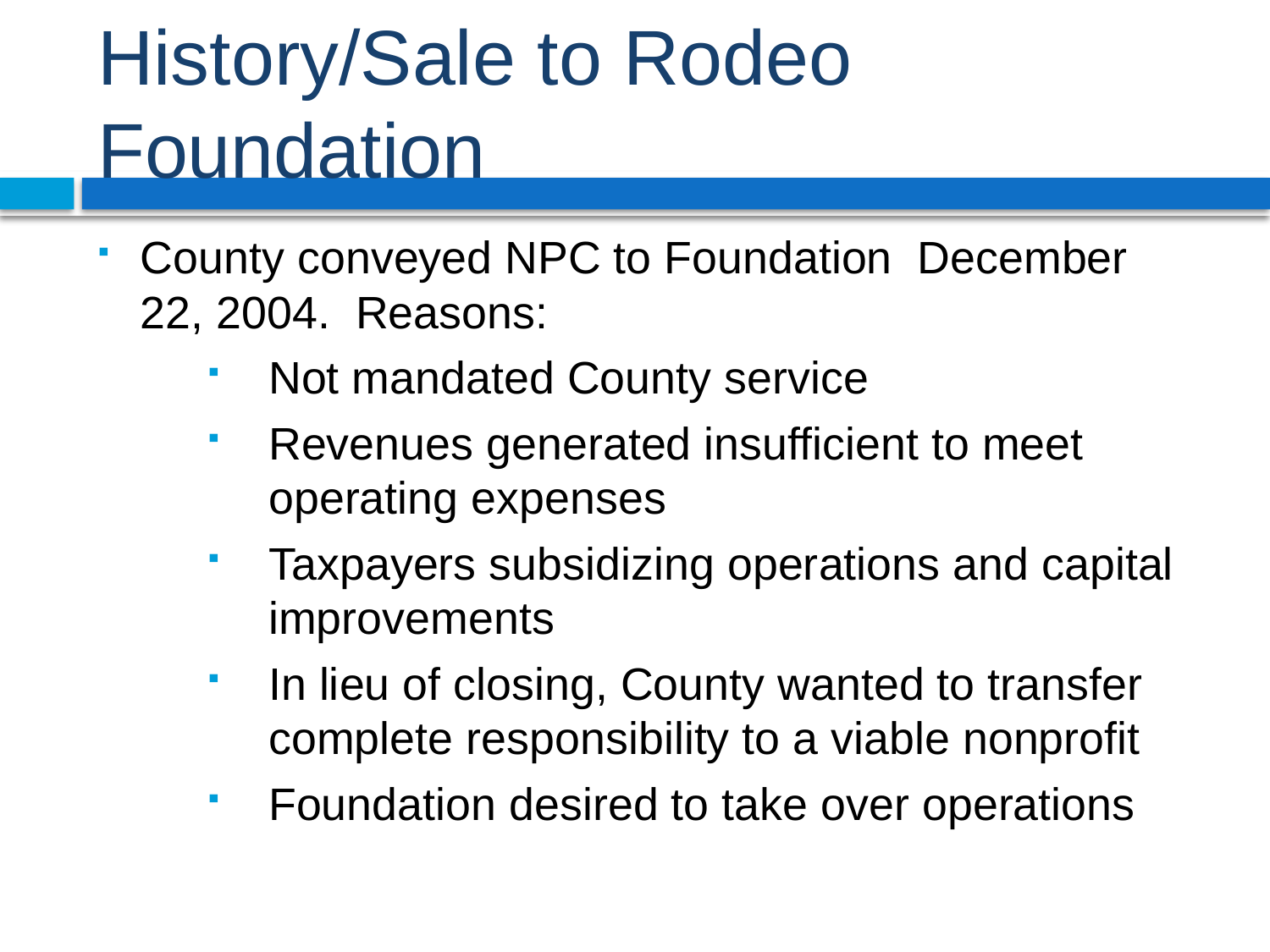

# History/Sale to Rodeo Foundation
County conveyed NPC to Foundation  December 22, 2004.  Reasons:
Not mandated County service
Revenues generated insufficient to meet operating expenses
Taxpayers subsidizing operations and capital improvements
In lieu of closing, County wanted to transfer complete responsibility to a viable nonprofit
Foundation desired to take over operations